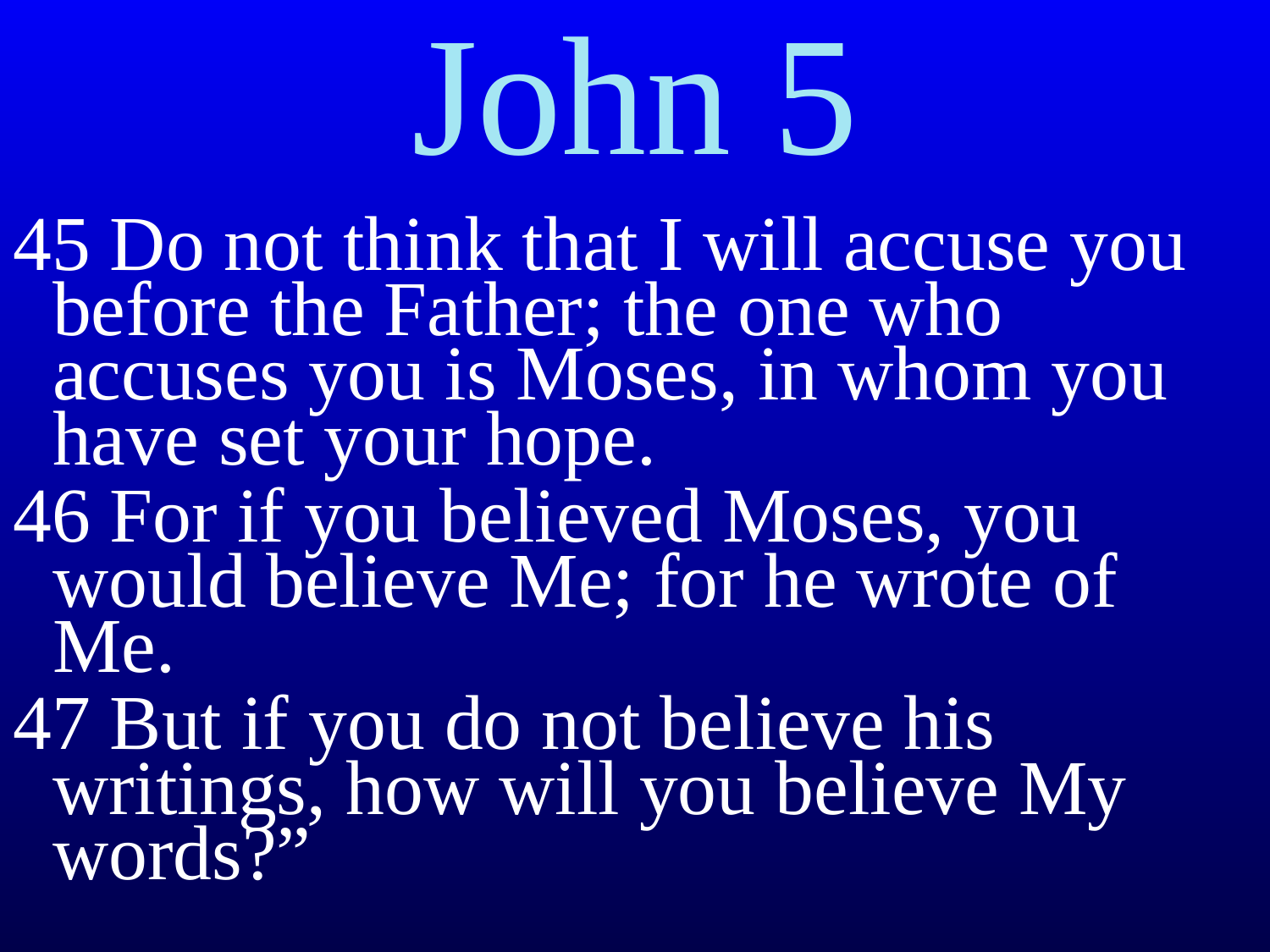

# John 5
45 Do not think that I will accuse you before the Father; the one who accuses you is Moses, in whom you have set your hope.
46 For if you believed Moses, you would believe Me; for he wrote of Me.
47 But if you do not believe his writings, how will you believe My words?”